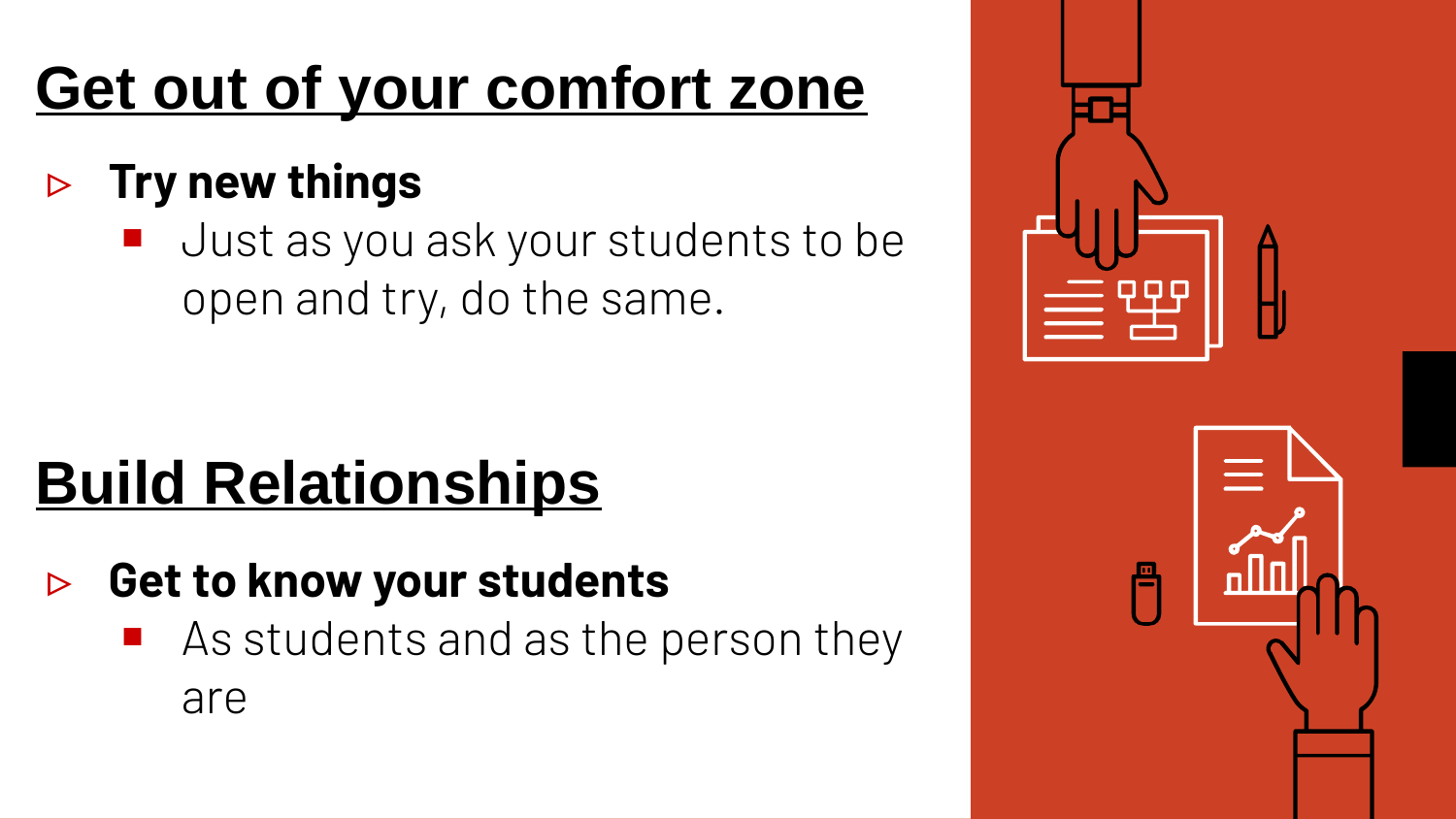

# Get out of your comfort zone
Try new things
Just as you ask your students to be open and try, do the same.

Get to know your students
As students and as the person they are
Build Relationships